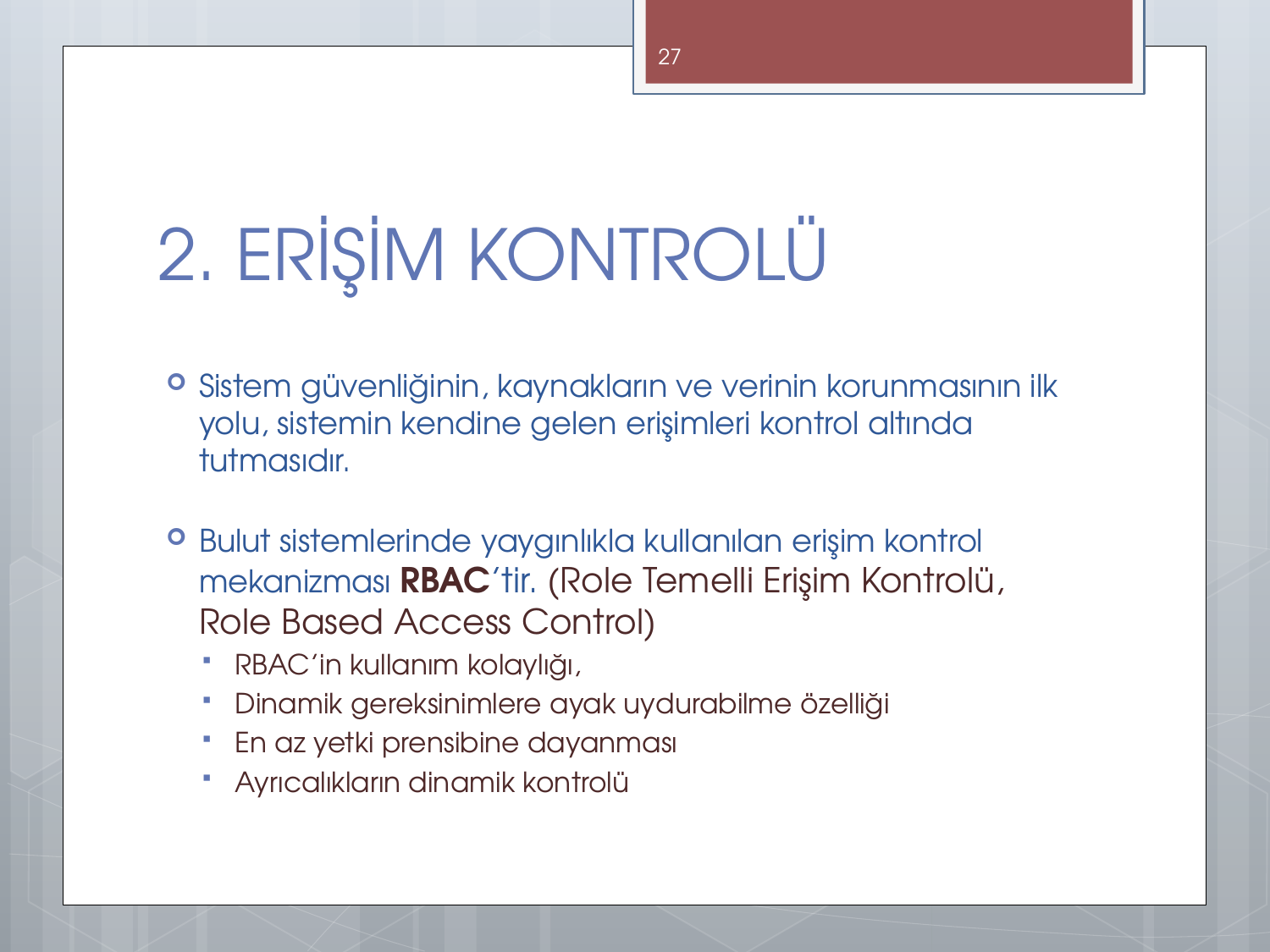

27
# 2. ERİŞİM KONTROLÜ

Sistem güvenliğinin, kaynakların ve verinin korunmasının ilk yolu, sistemin kendine gelen erişimleri kontrol altında tutmasıdır.

Bulut sistemlerinde yaygınlıkla kullanılan erişim kontrol mekanizması RBAC’tir. (Role Temelli Erişim Kontrolü, Role Based Access Control)
RBAC’in kullanım kolaylığı,
Dinamik gereksinimlere ayak uydurabilme özelliği
En az yetki prensibine dayanması
Ayrıcalıkların dinamik kontrolü